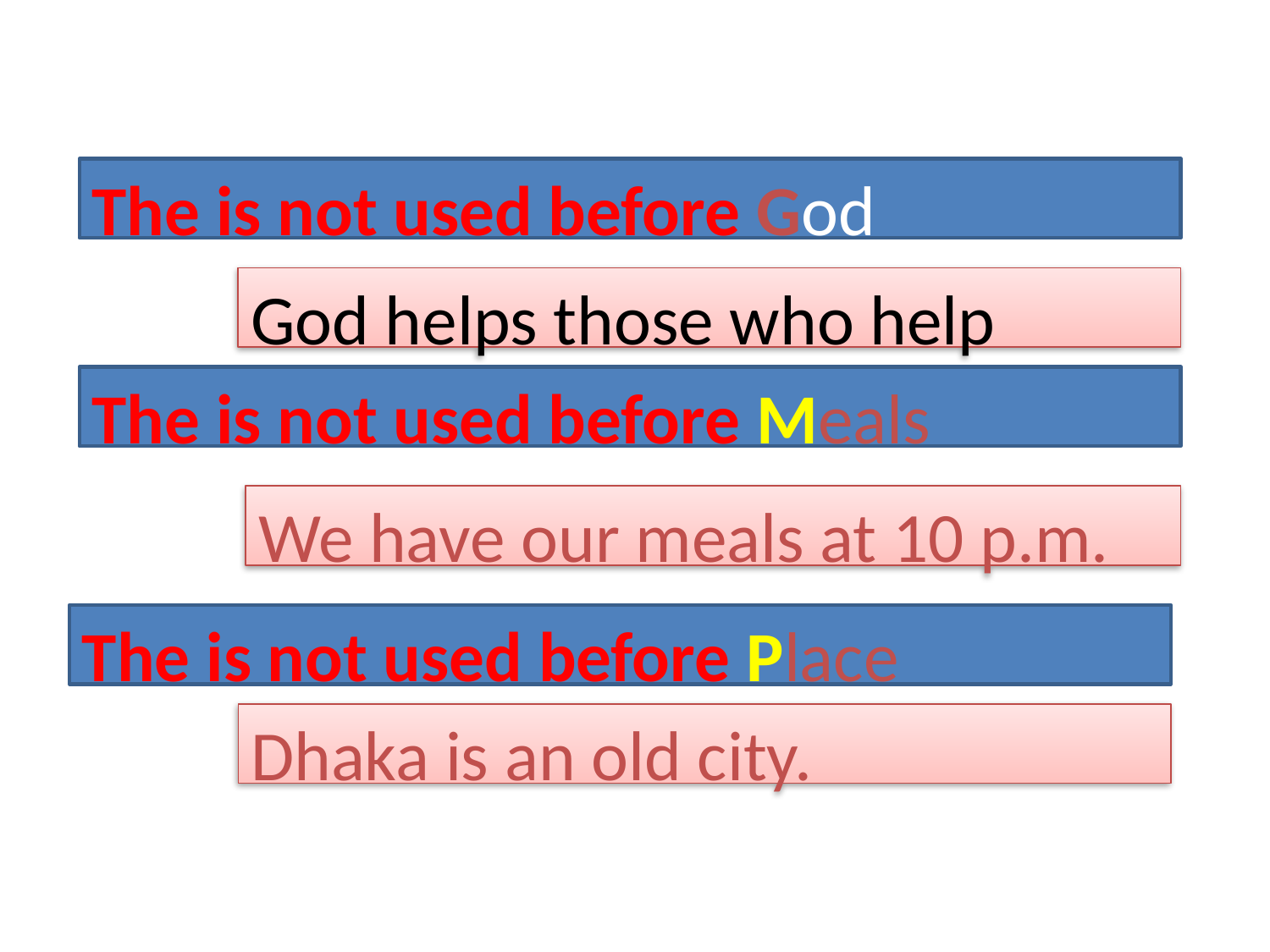

The is not used before God
God helps those who help themselves.
The is not used before Meals

Meals ( We have meals at 10p.m.)

We have our meals at 10 p.m.
The is not used before Place
Dhaka is an old city.